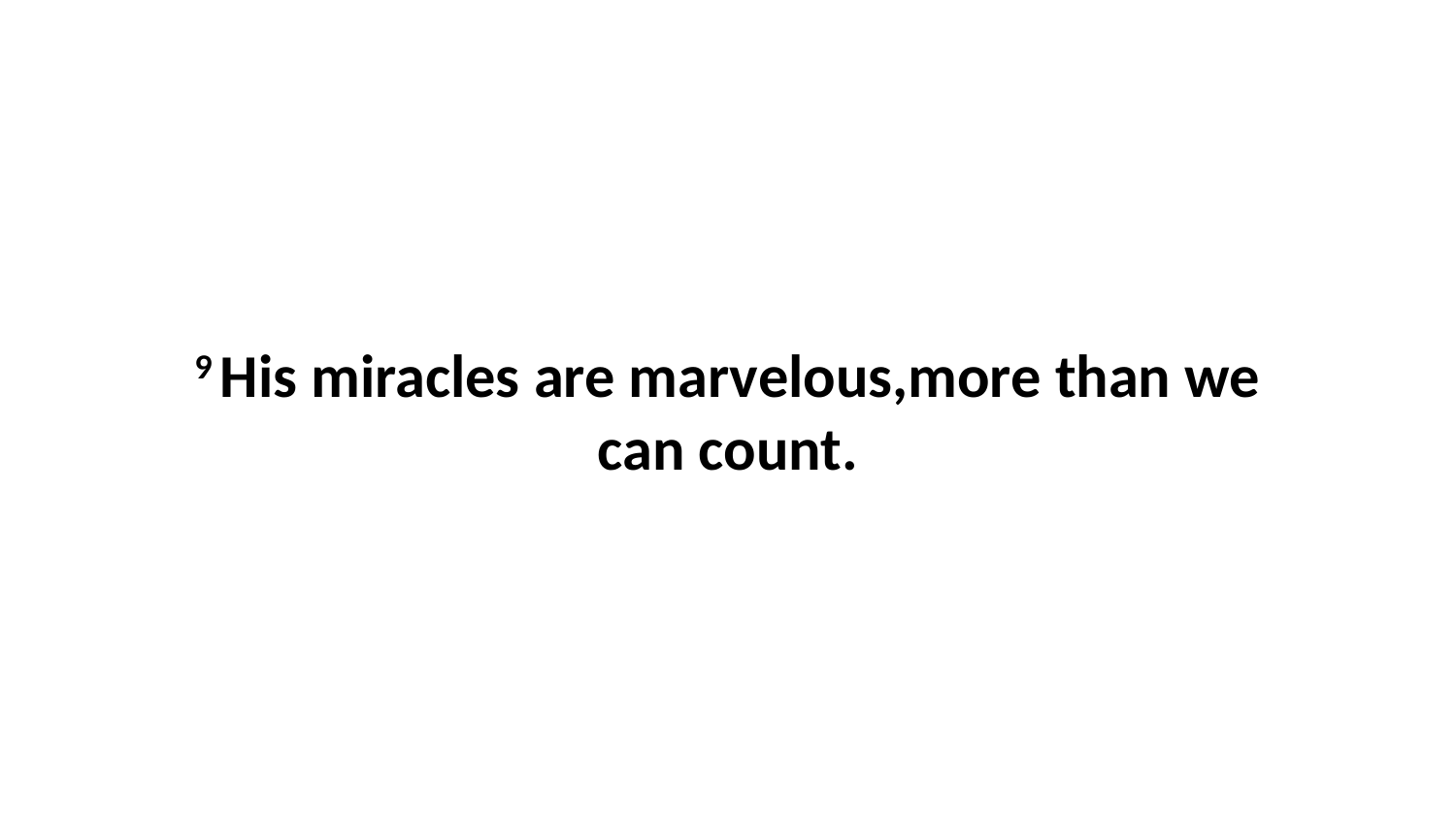

9 His miracles are marvelous,more than we can count.